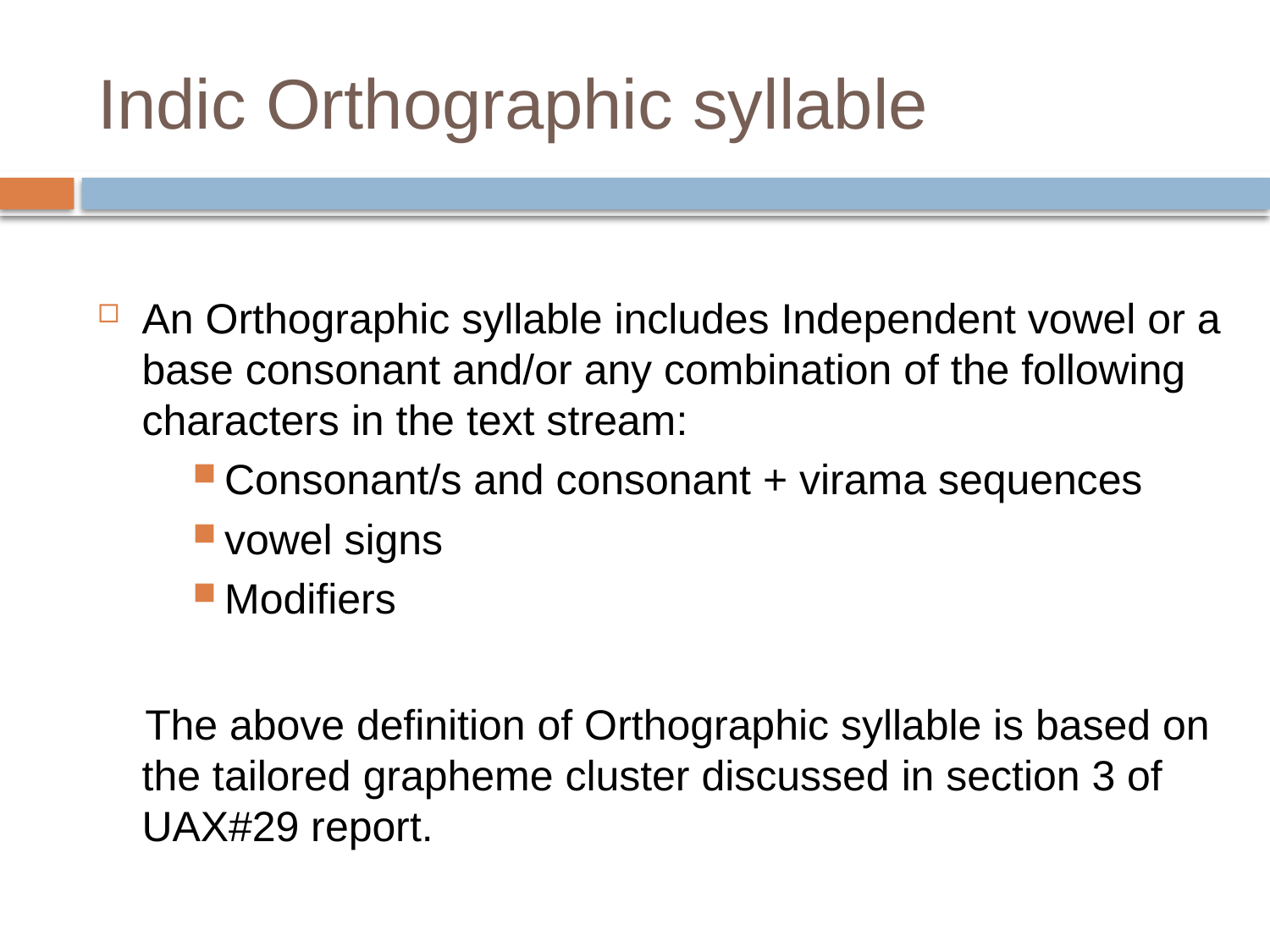

# Indic Orthographic syllable

An Orthographic syllable includes Independent vowel or a base consonant and/or any combination of the following characters in the text stream:
Consonant/s and consonant + virama sequences
vowel signs
Modifiers

    The above definition of Orthographic syllable is based on the tailored grapheme cluster discussed in section 3 of UAX#29 report.